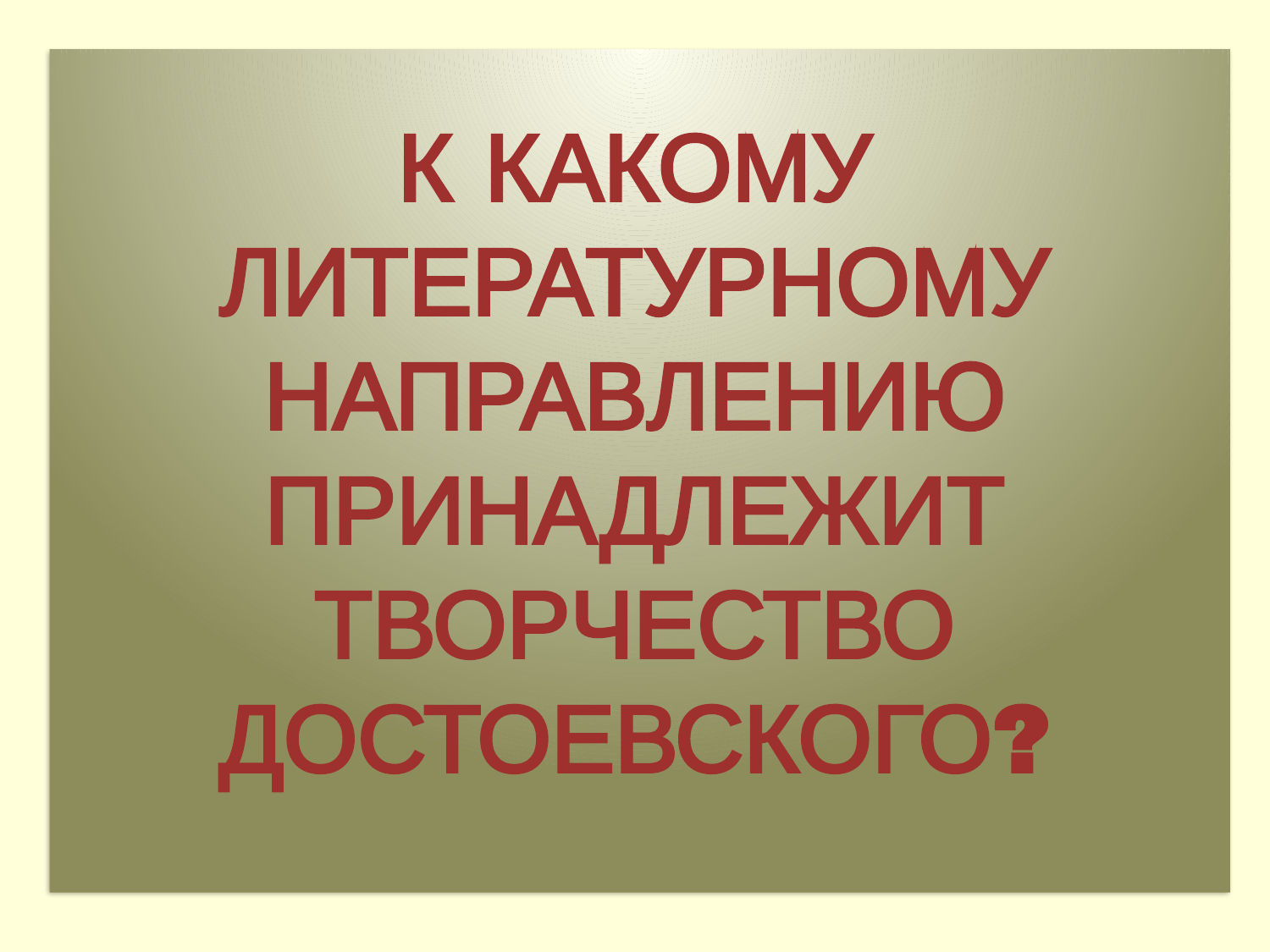

К КАКОМУ ЛИТЕРАТУРНОМУ
НАПРАВЛЕНИЮ
ПРИНАДЛЕЖИТ ТВОРЧЕСТВО ДОСТОЕВСКОГО?